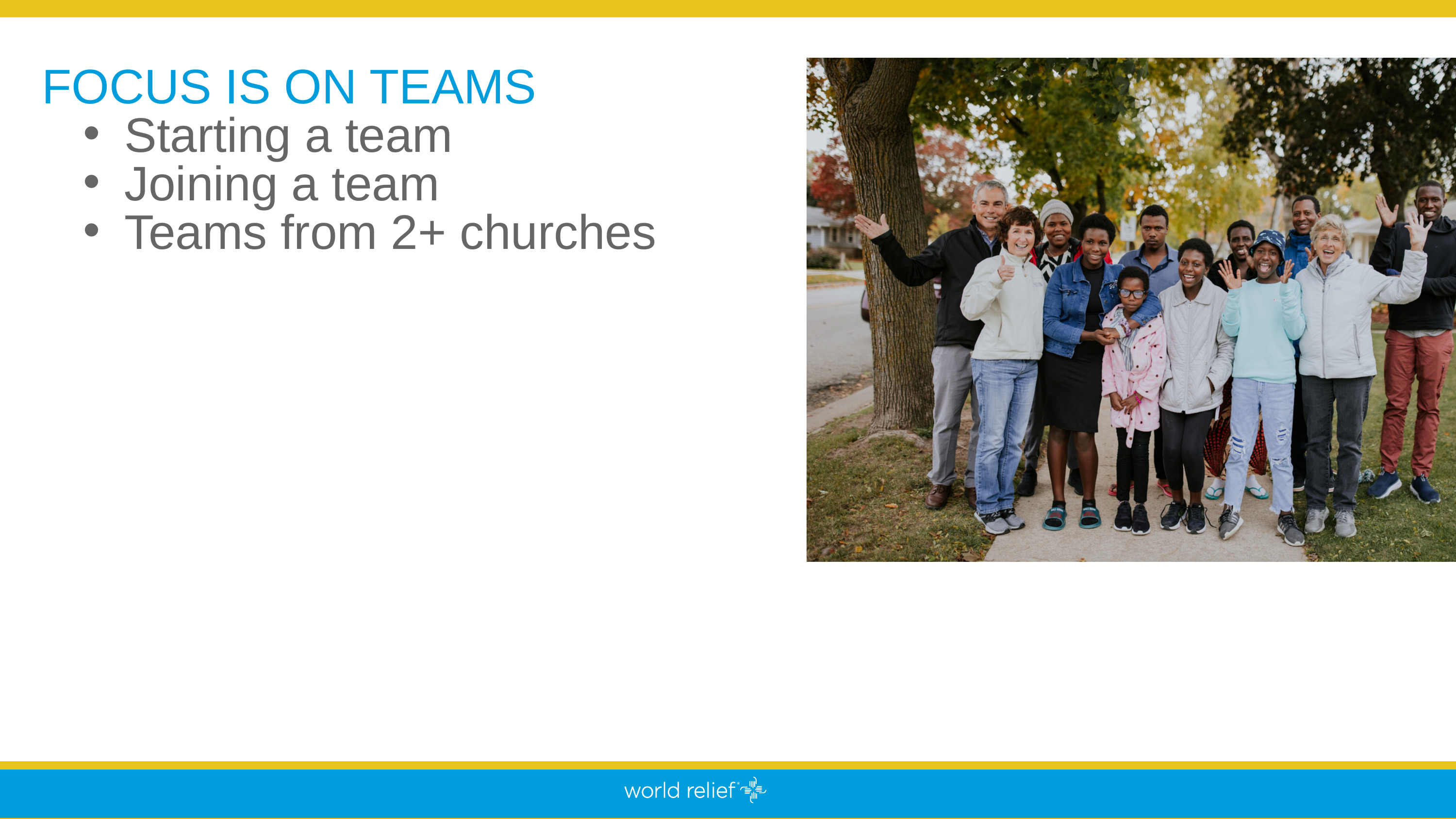

FOCUS IS ON TEAMS
Starting a team
Joining a team
Teams from 2+ churches